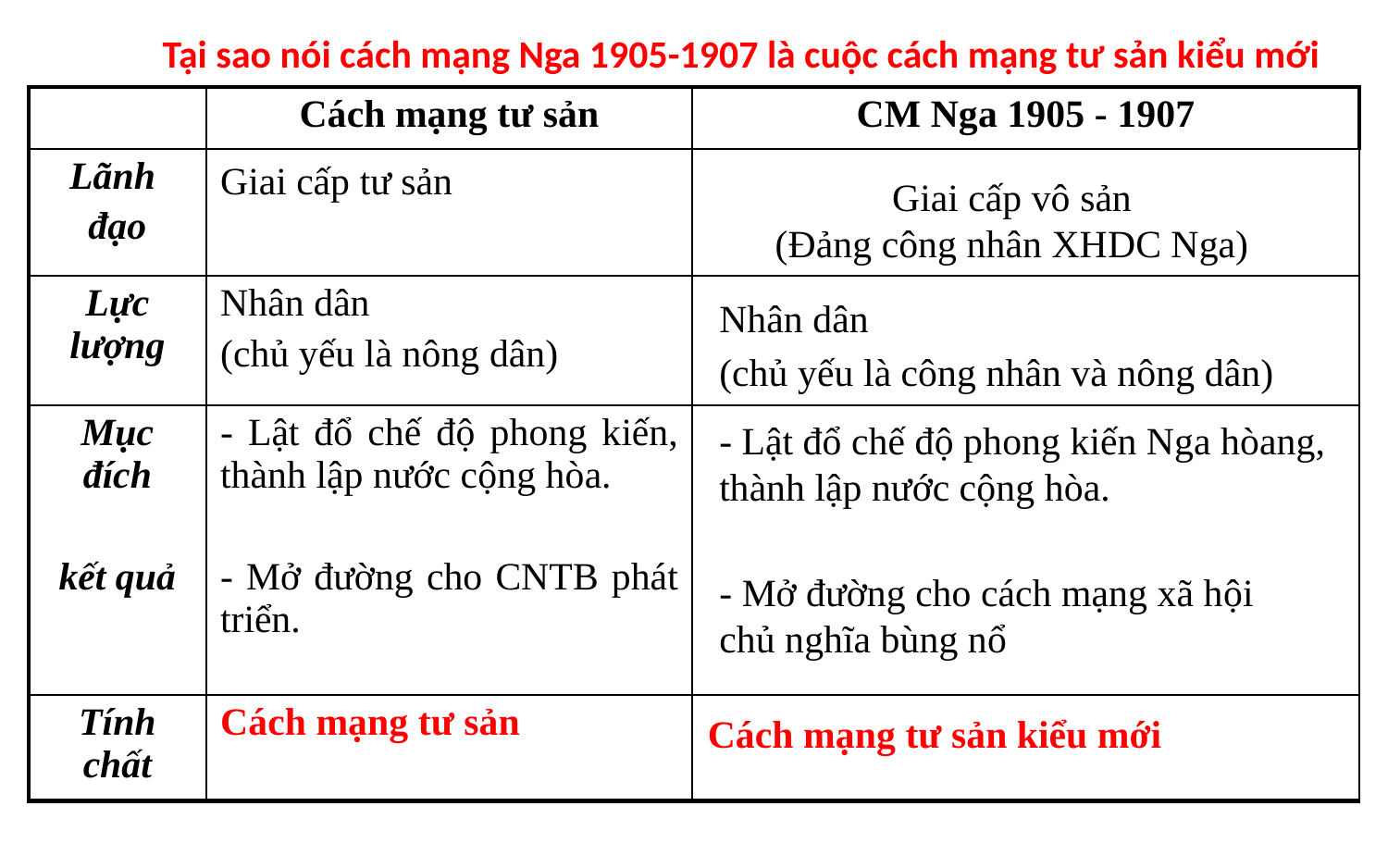

Tại sao nói cách mạng Nga 1905-1907 là cuộc cách mạng tư sản kiểu mới
|  | Cách mạng tư sản | CM Nga 1905 - 1907 |
| --- | --- | --- |
| Lãnh đạo | Giai cấp tư sản |  |
| Lực lượng | Nhân dân (chủ yếu là nông dân) |  |
| Mục đích kết quả | - Lật đổ chế độ phong kiến, thành lập nước cộng hòa. - Mở đường cho CNTB phát triển. |  |
| Tính chất | Cách mạng tư sản |  |
Giai cấp vô sản
(Đảng công nhân XHDC Nga)

Nhân dân
(chủ yếu là công nhân và nông dân)
- Lật đổ chế độ phong kiến Nga hòang, thành lập nước cộng hòa.
- Mở đường cho cách mạng xã hội chủ nghĩa bùng nổ

Cách mạng tư sản kiểu mới